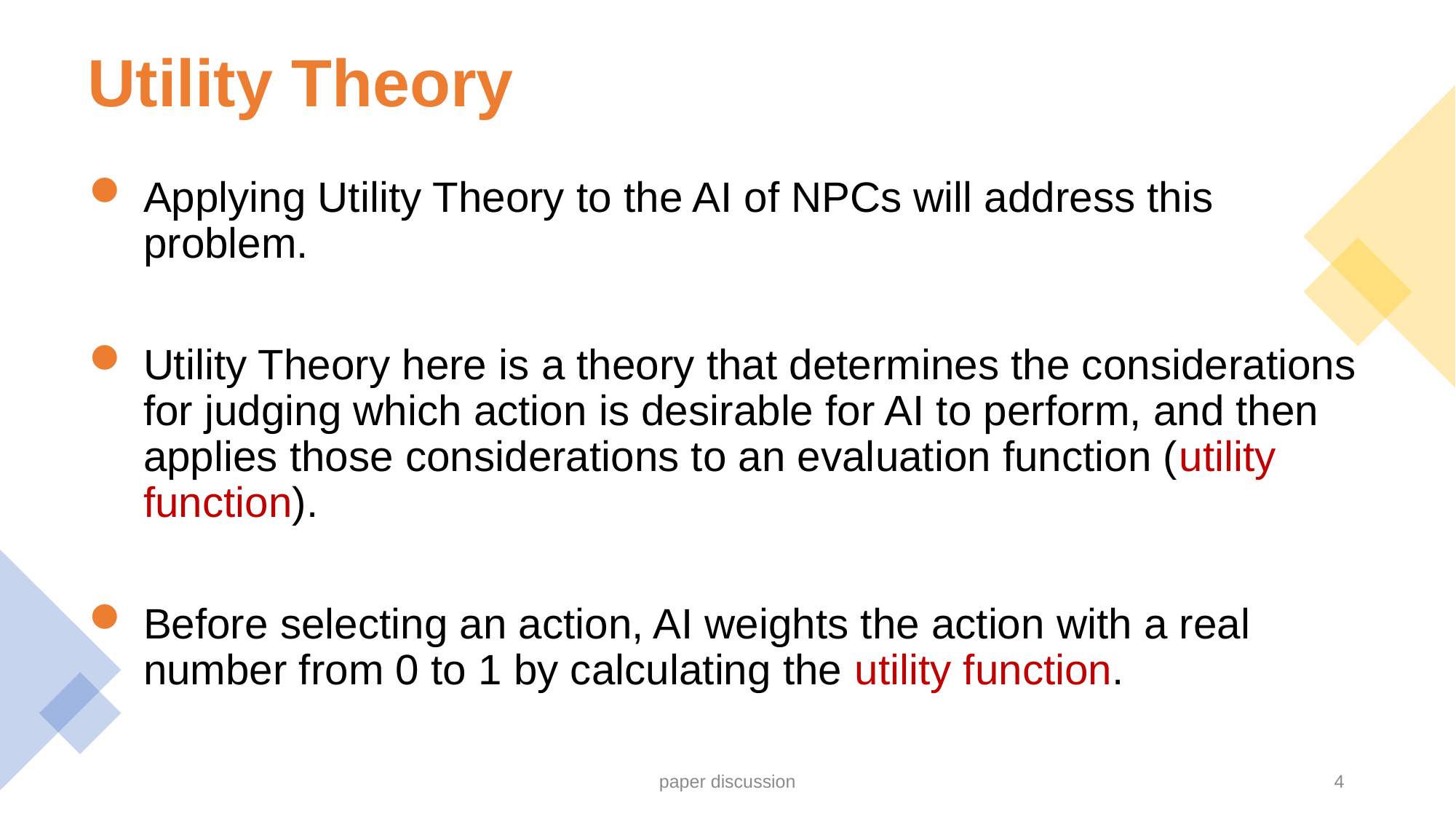

# Utility Theory

Applying Utility Theory to the AI of NPCs will address this problem.

Utility Theory here is a theory that determines the considerations for judging which action is desirable for AI to perform, and then applies those considerations to an evaluation function (utility function).

Before selecting an action, AI weights the action with a real number from 0 to 1 by calculating the utility function.

paper discussion
4